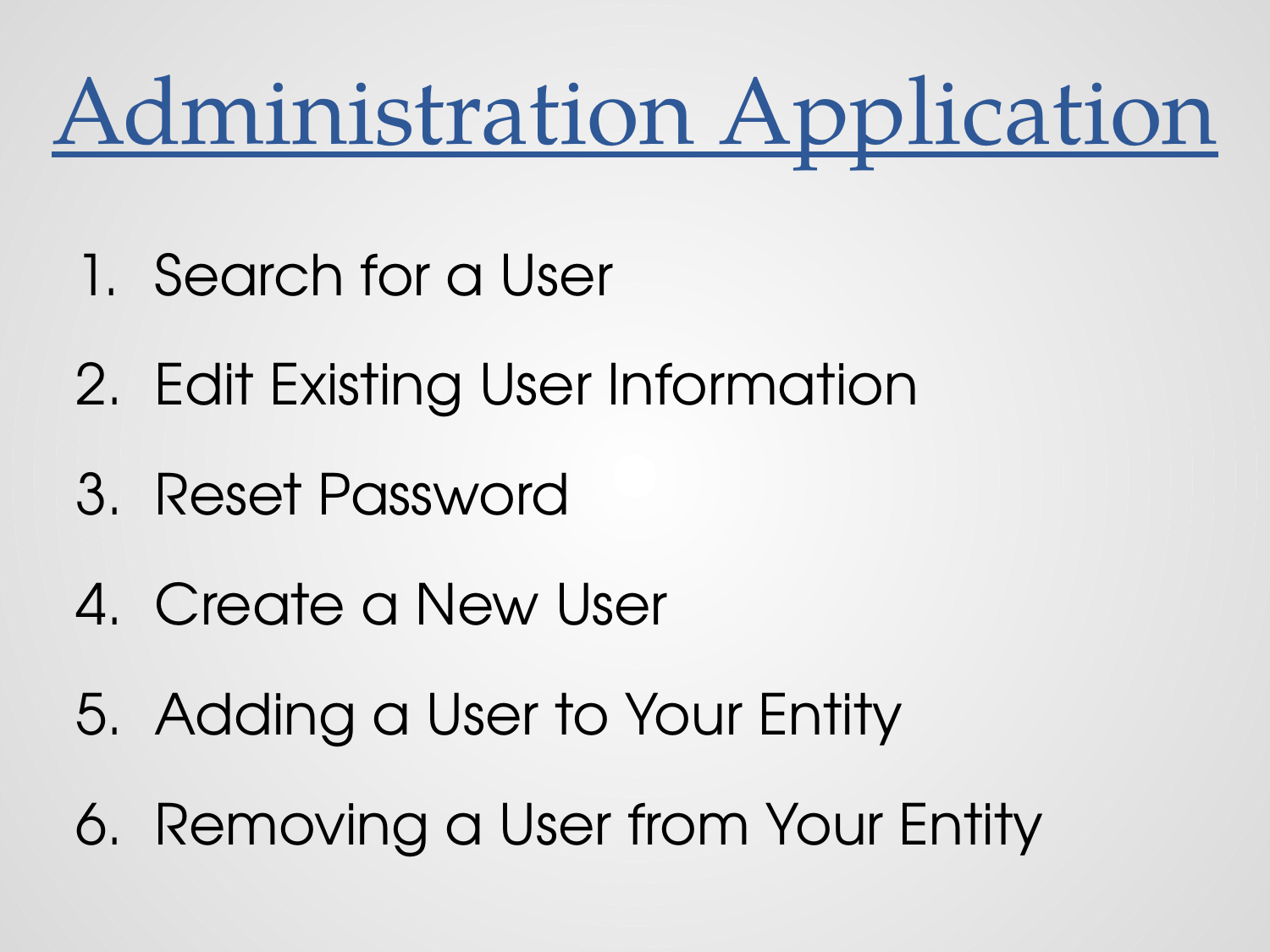

# Administration Application
  Search for a User
  Edit Existing User Information
  Reset Password
  Create a New User
  Adding a User to Your Entity
  Removing a User from Your Entity